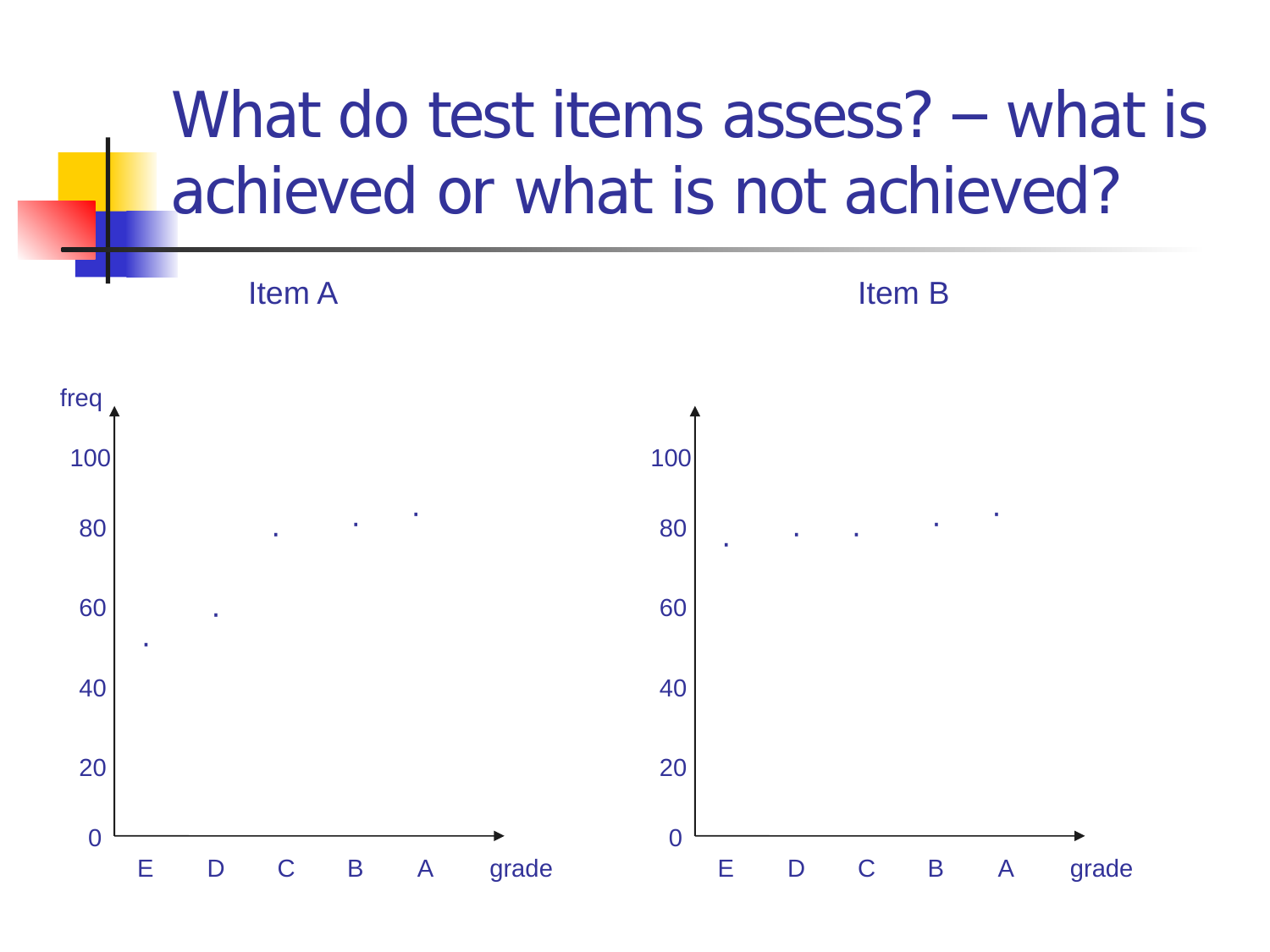

# What do test items assess? – what is achieved or what is not achieved?
Item A
freq

100
∙
∙
80
∙
60
∙
∙
40
20
0

E
D
C
B
A
grade
Item B

100
∙
∙
80
∙
∙
∙
60
40
20
0

E
D
C
B
A
grade
freq